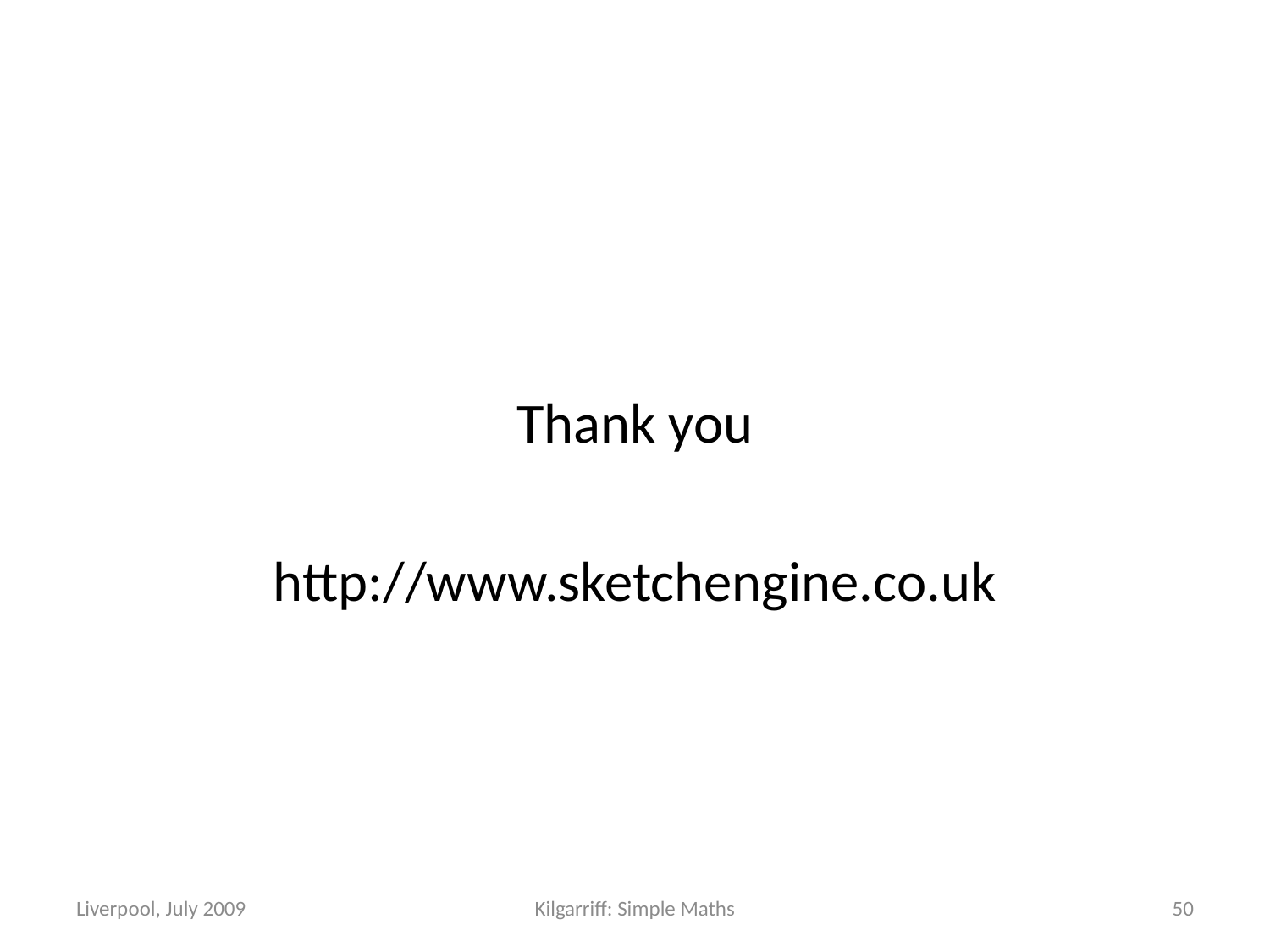

#

Thank you

http://www.sketchengine.co.uk
Liverpool, July 2009
Kilgarriff: Simple Maths
50